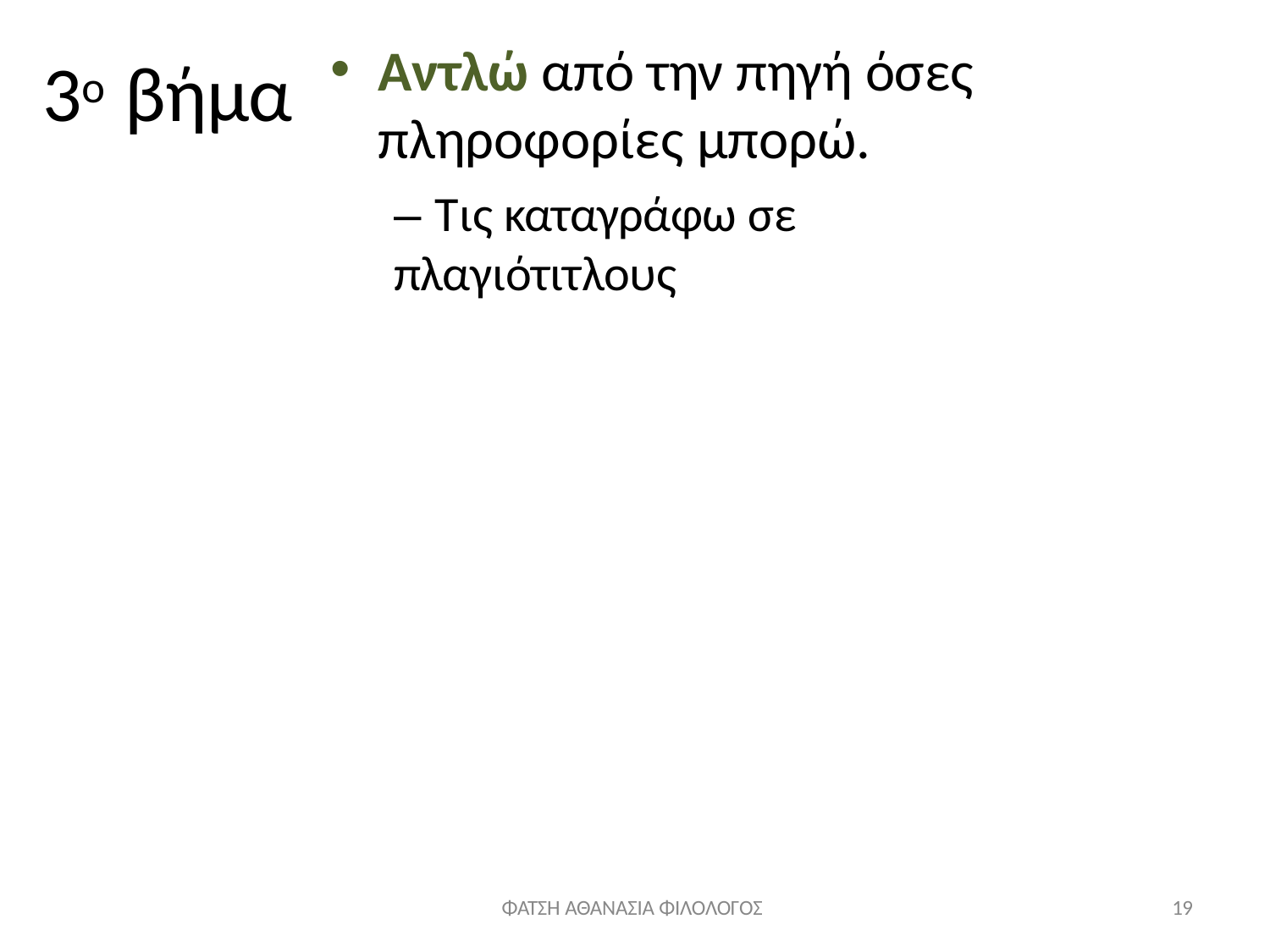

Αντλώ από την πηγή όσες πληροφορίες μπορώ.
– Τις καταγράφω σε πλαγιότιτλους
3ο βήμα
ΦΑΤΣΗ ΑΘΑΝΑΣΙΑ ΦΙΛΟΛΟΓΟΣ
19